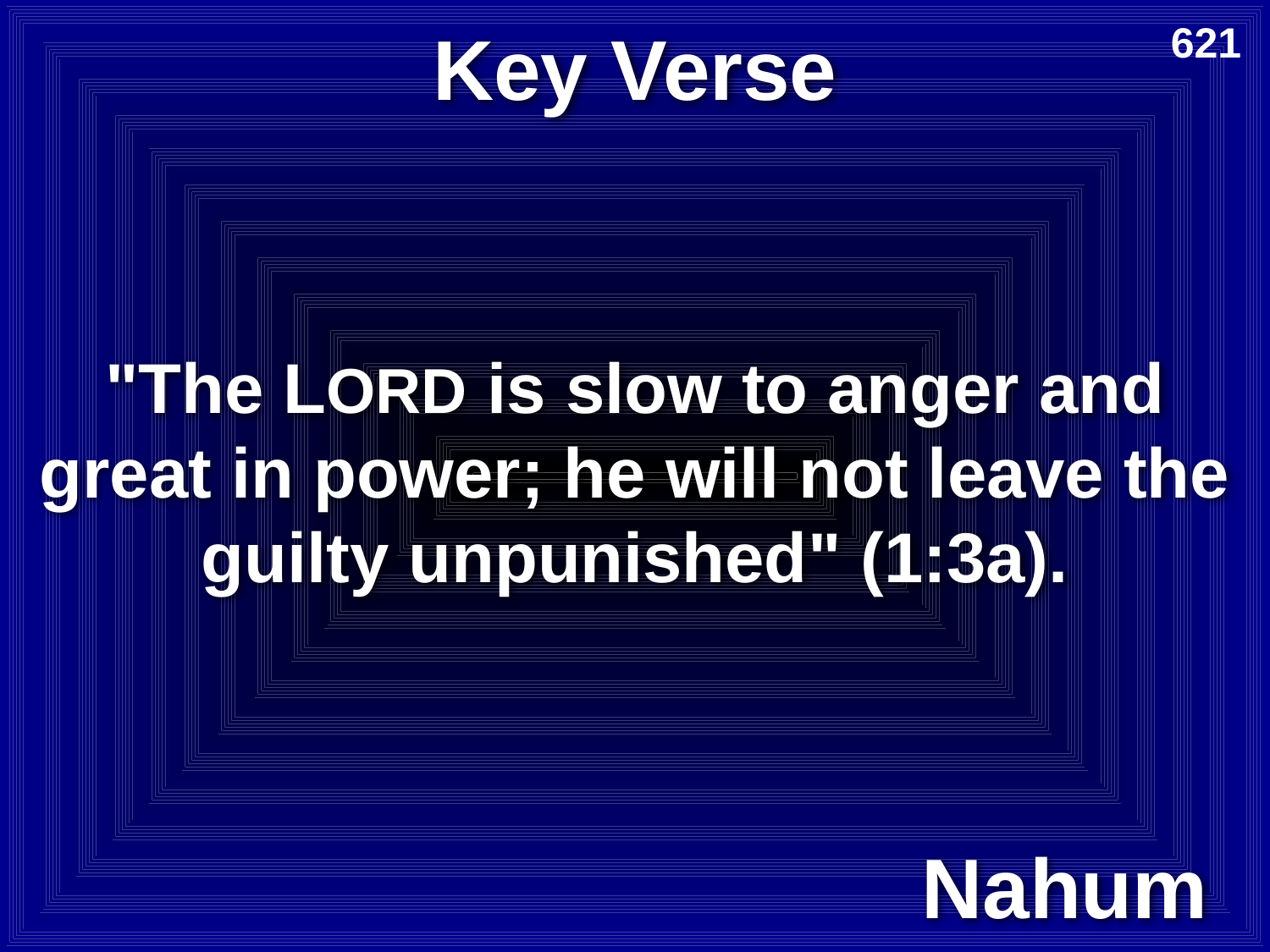

# Key Verse
621

"The LORD is slow to anger and great in power; he will not leave the guilty unpunished" (1:3a).
Nahum